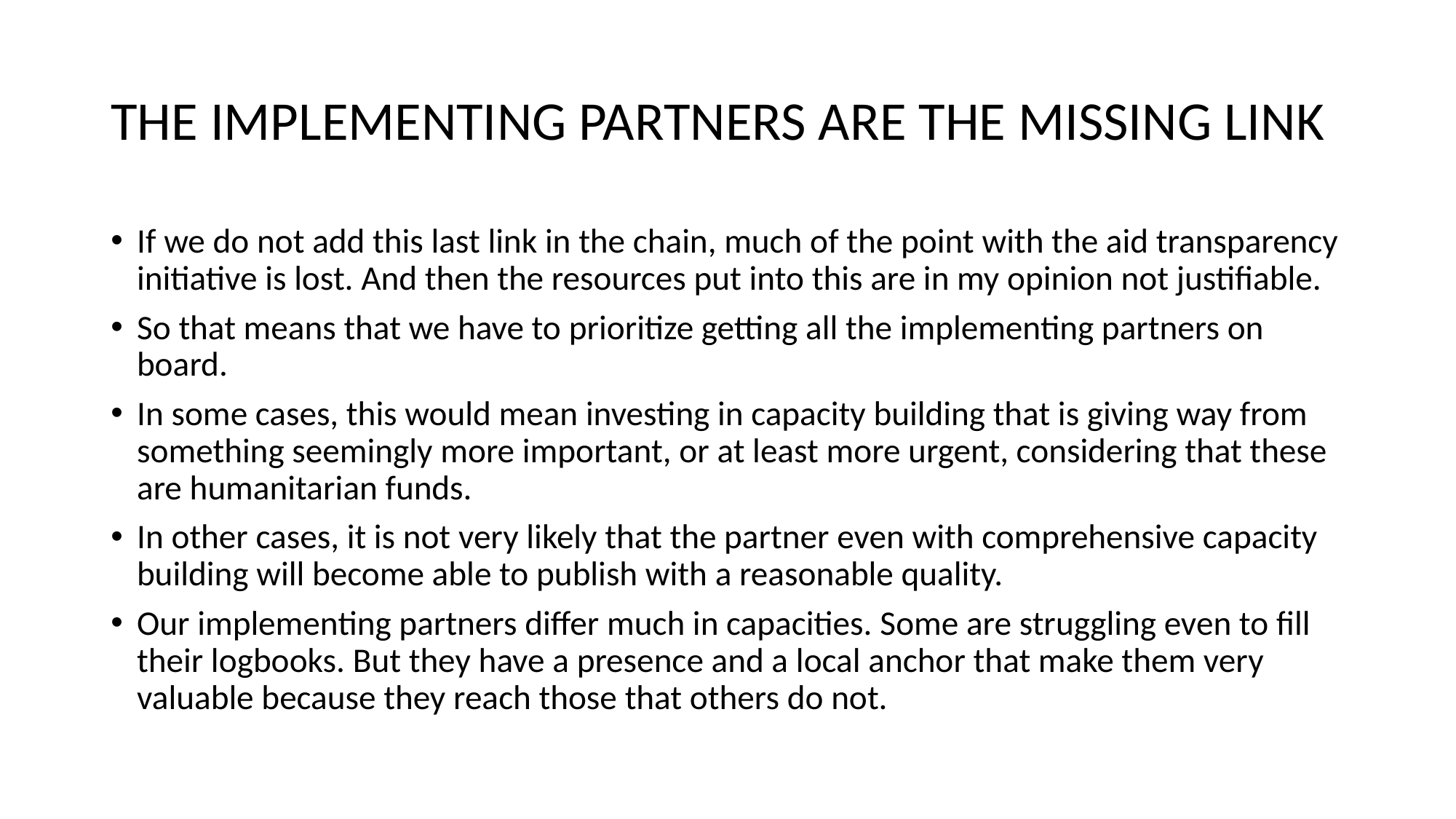

# THE IMPLEMENTING PARTNERS ARE THE MISSING LINK
If we do not add this last link in the chain, much of the point with the aid transparency initiative is lost. And then the resources put into this are in my opinion not justifiable.
So that means that we have to prioritize getting all the implementing partners on board.
In some cases, this would mean investing in capacity building that is giving way from something seemingly more important, or at least more urgent, considering that these are humanitarian funds.
In other cases, it is not very likely that the partner even with comprehensive capacity building will become able to publish with a reasonable quality.
Our implementing partners differ much in capacities. Some are struggling even to fill their logbooks. But they have a presence and a local anchor that make them very valuable because they reach those that others do not.